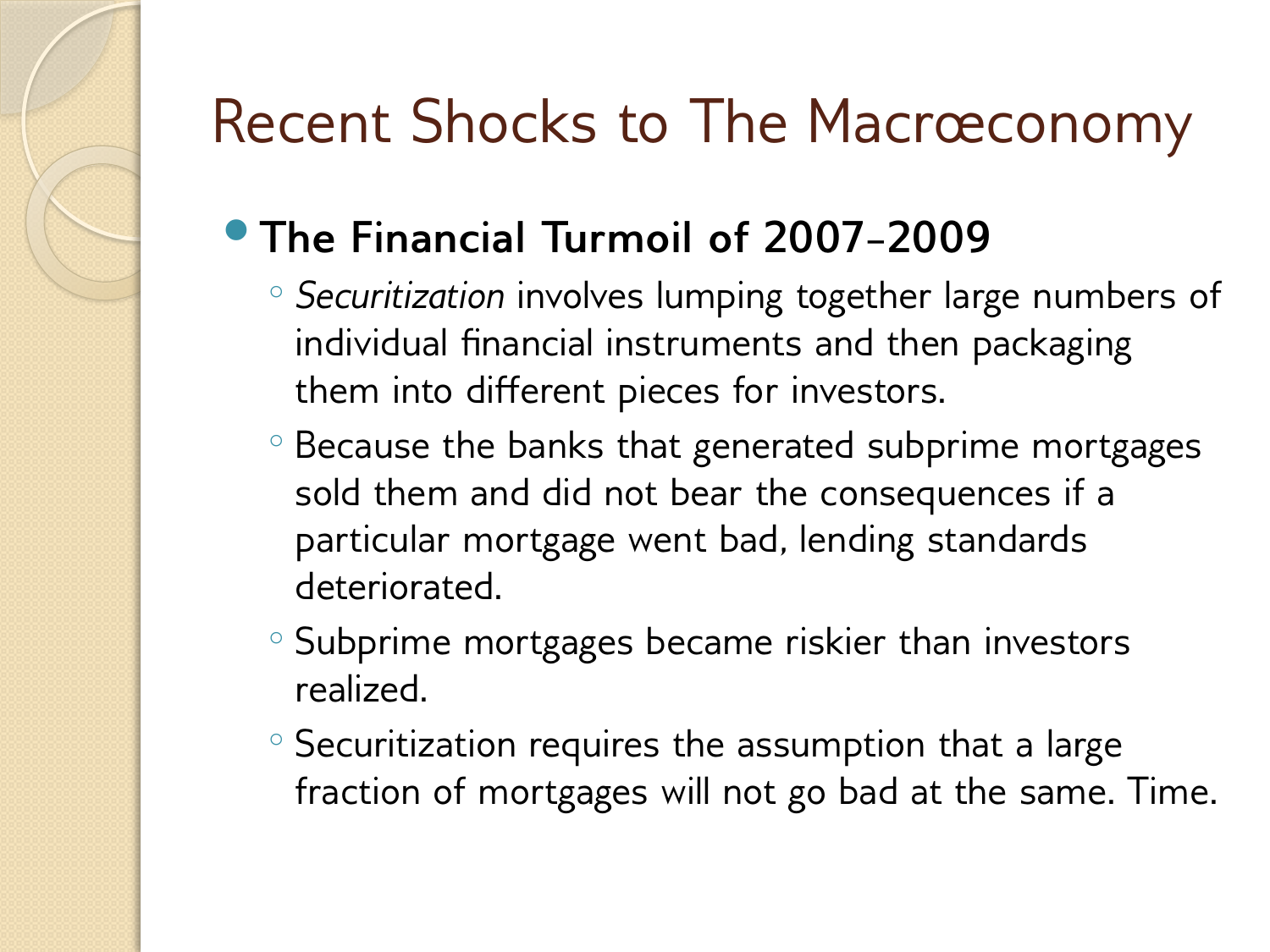

# Recent Shocks to The Macroeconomy
The Financial Turmoil of 2007–2009
Securitization involves lumping together large numbers of individual financial instruments and then packaging them into different pieces for investors.
Because the banks that generated subprime mortgages sold them and did not bear the consequences if a particular mortgage went bad, lending standards deteriorated.
Subprime mortgages became riskier than investors realized.
Securitization requires the assumption that a large fraction of mortgages will not go bad at the same. Time.